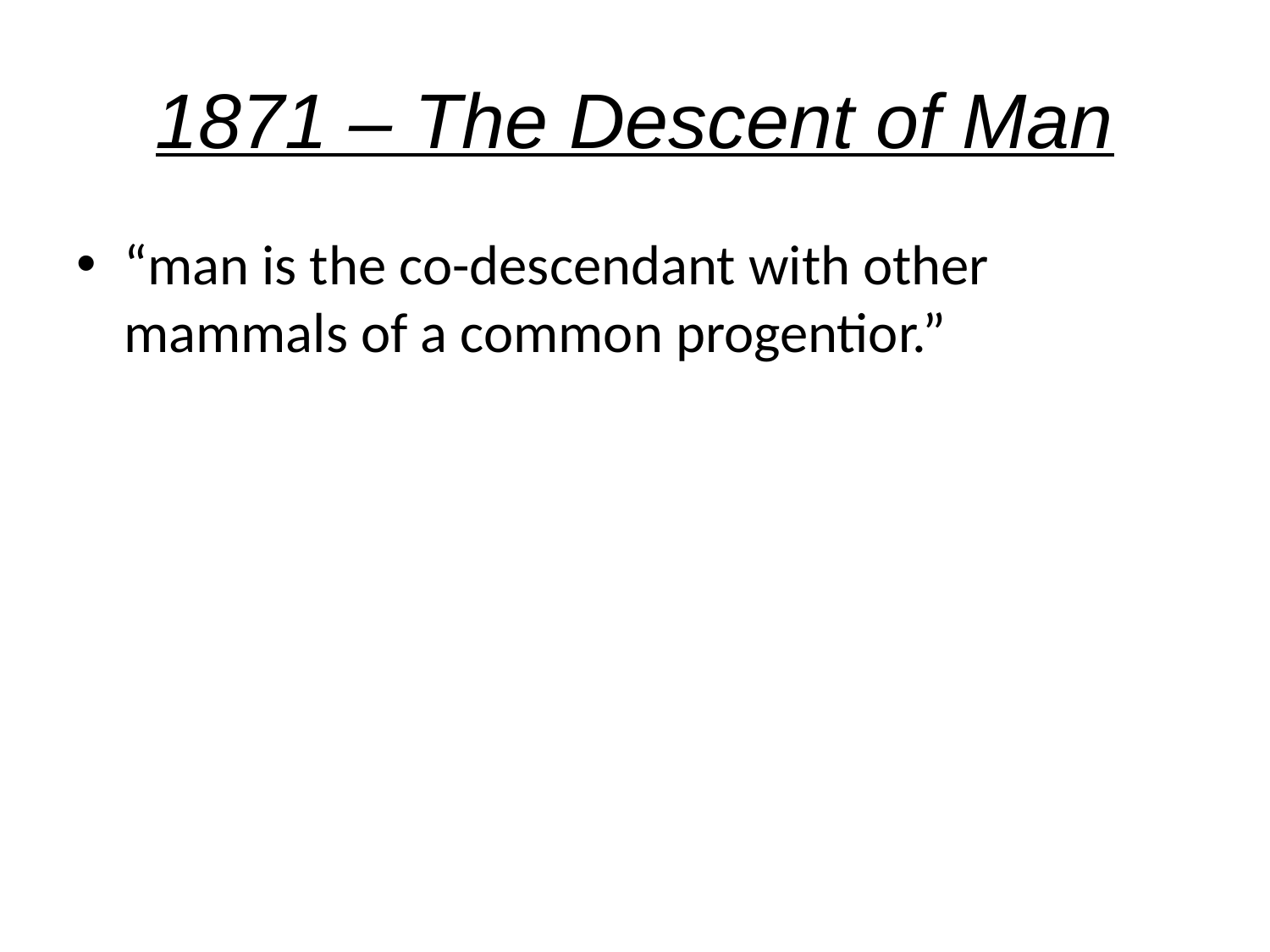

# 1871 – The Descent of Man
“man is the co-descendant with other mammals of a common progentior.”